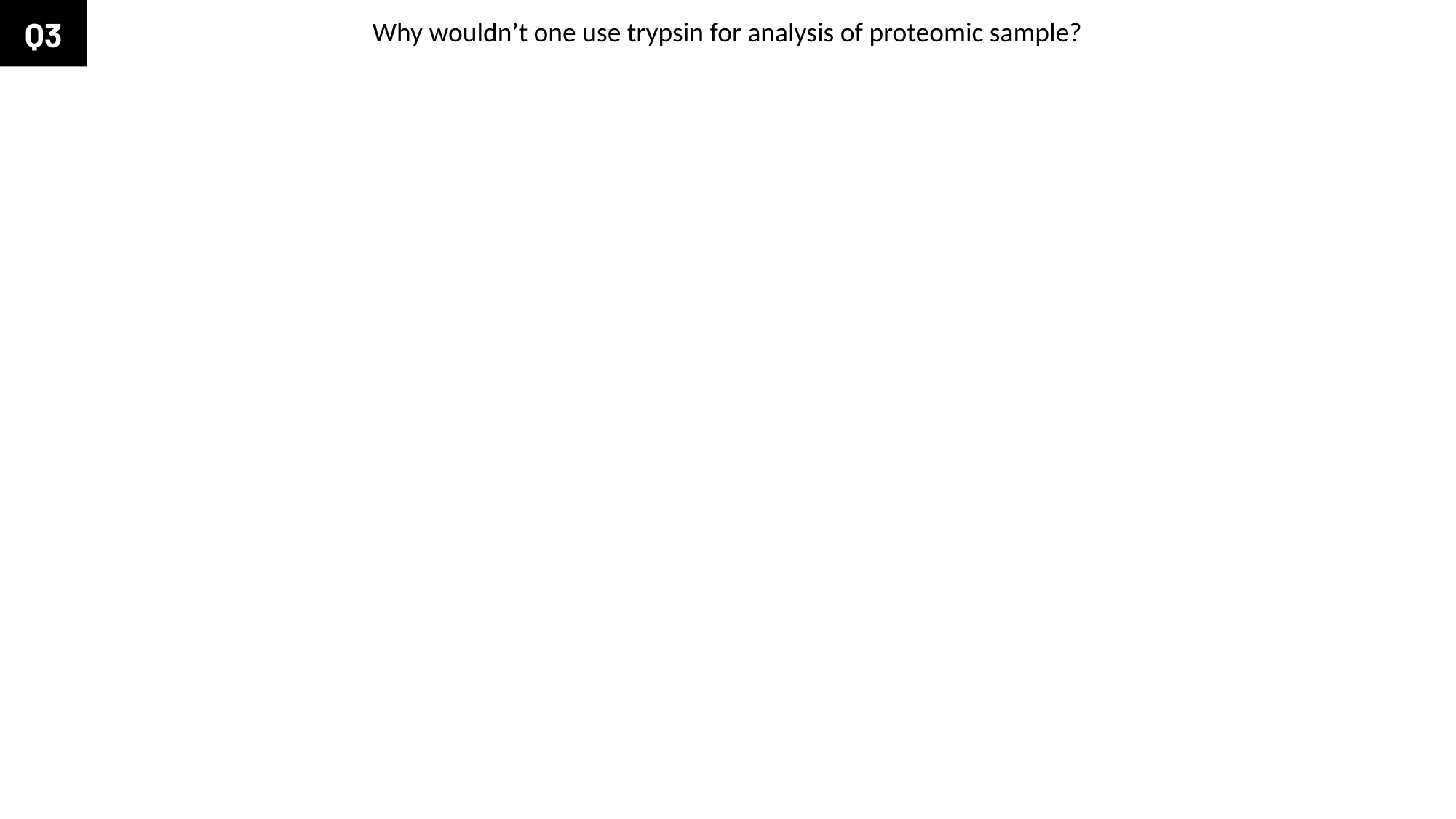

Q3
Why wouldn’t one use trypsin for analysis of proteomic sample?